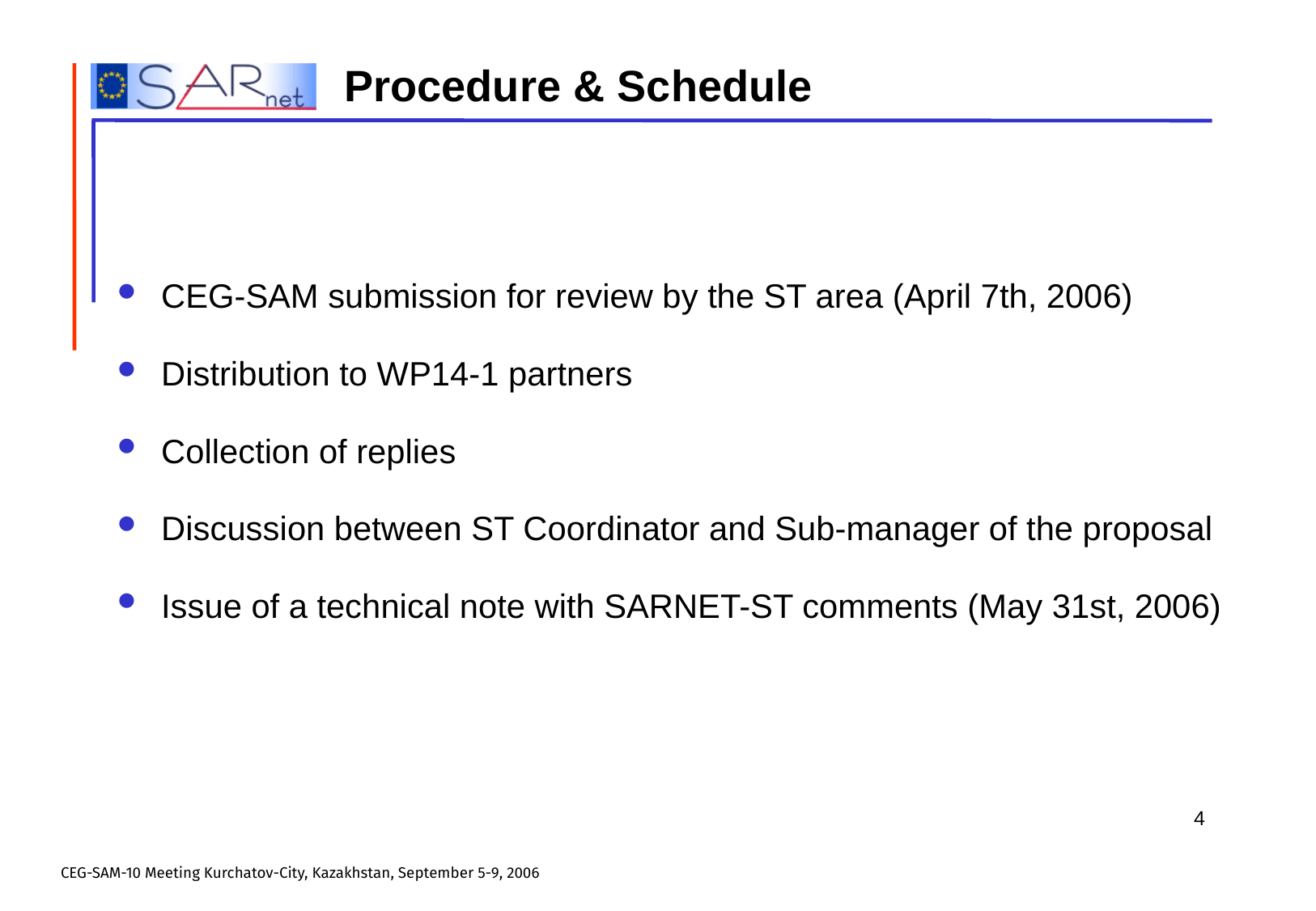

# Procedure & Schedule

CEG-SAM submission for review by the ST area (April 7th, 2006)
Distribution to WP14-1 partners
Collection of replies
Discussion between ST Coordinator and Sub-manager of the proposal
Issue of a technical note with SARNET-ST comments (May 31st, 2006)

4